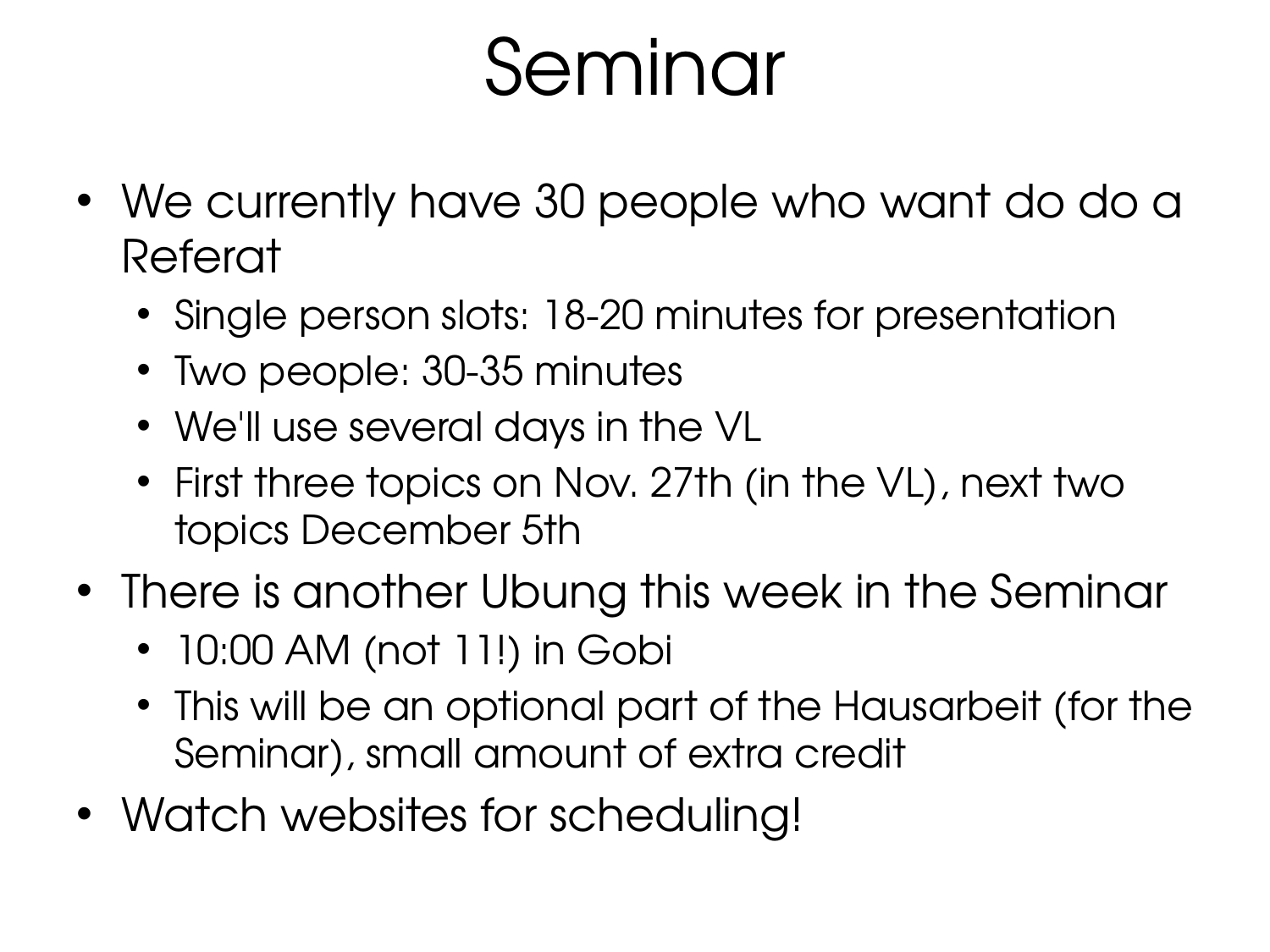

# Seminar
We currently have 30 people who want do do a Referat
Single person slots: 18-20 minutes for presentation
Two people: 30-35 minutes
We'll use several days in the VL
First three topics on Nov. 27th (in the VL), next two topics December 5th
There is another Ubung this week in the Seminar
10:00 AM (not 11!) in Gobi
This will be an optional part of the Hausarbeit (for the Seminar), small amount of extra credit
Watch websites for scheduling!